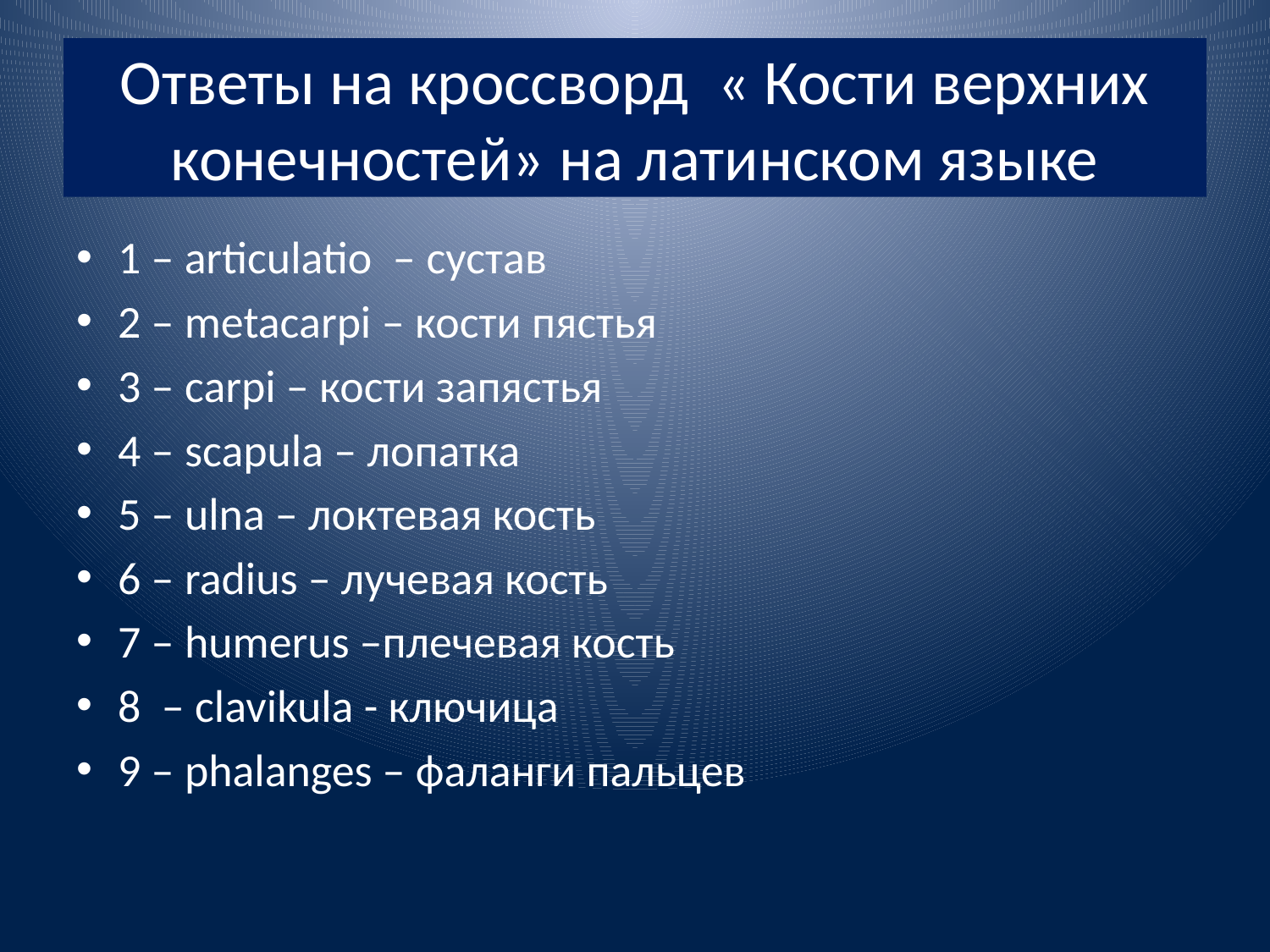

# Ответы на кроссворд  « Кости верхних конечностей» на латинском языке
1 – articulatio  – сустав
2 – metacarpi­­ – кости пястья
3 – carpi – кости запястья
4 – scapula – лопатка
5 – ulna – локтевая кость
6 – radius – лучевая кость
7 – humerus –плечевая кость
8  – clavikula - ключица
9 – phalanges – фаланги пальцев